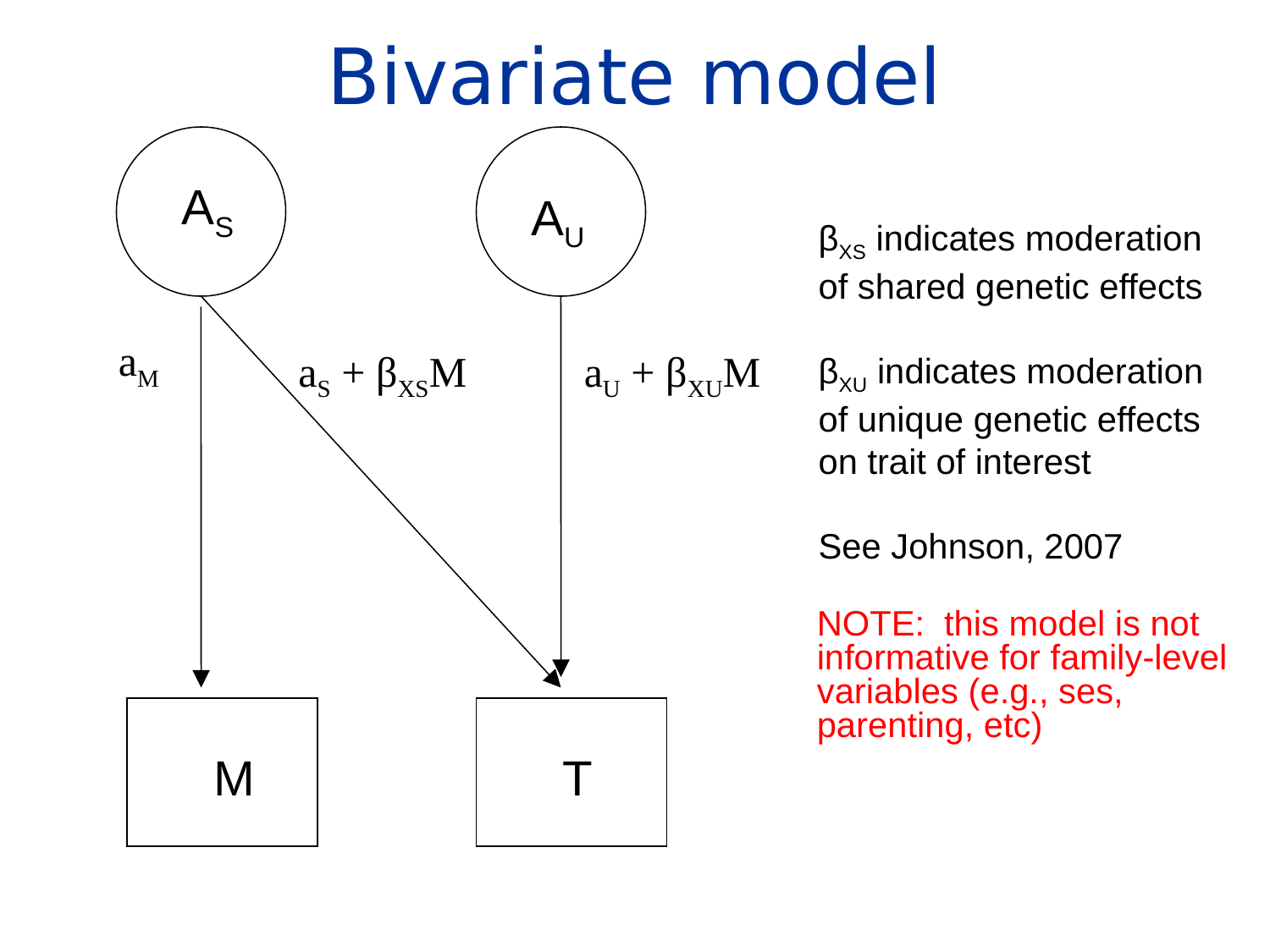

Bivariate model

AS
AU
βXS indicates moderation
of shared genetic effects

βXU indicates moderation
of unique genetic effects
on trait of interest

See Johnson, 2007

aM
aS + βXSM
aU + βXUM
NOTE:  this model is not informative for family-level variables (e.g., ses, parenting, etc)

M
T